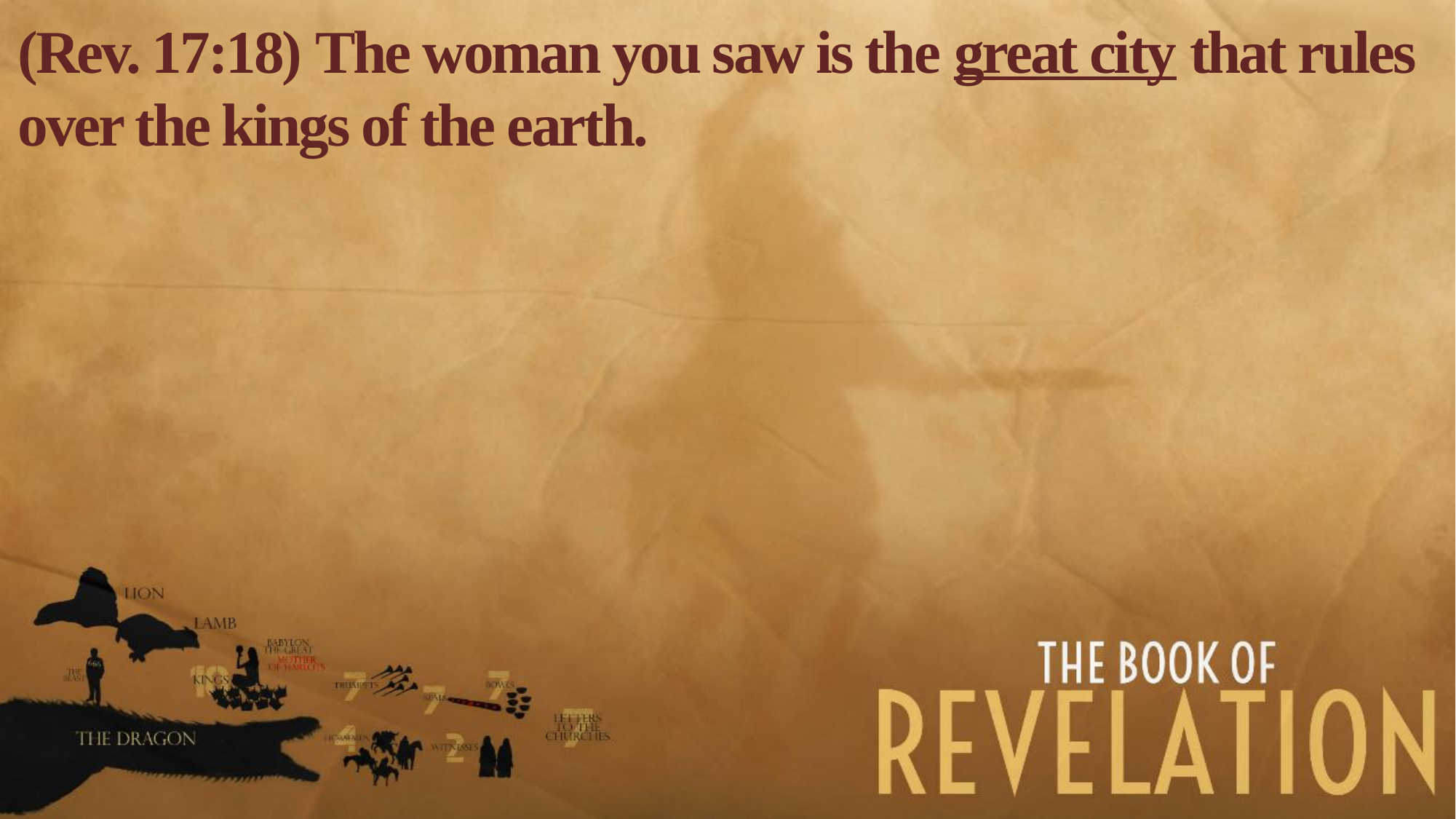

(Rev. 17:18) The woman you saw is the great city that rules over the kings of the earth.